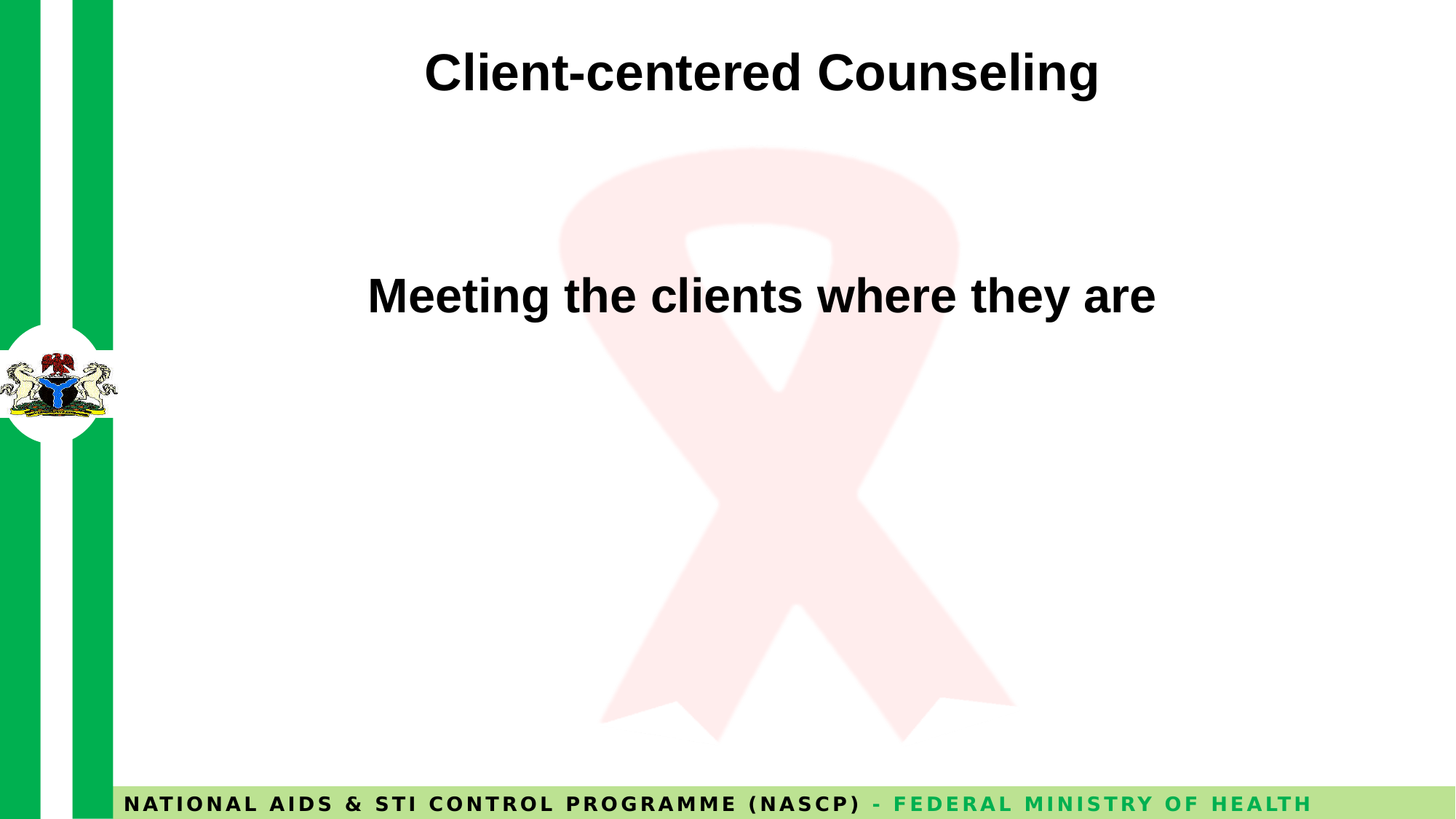

# Client-centered Counseling

Meeting the clients where they are